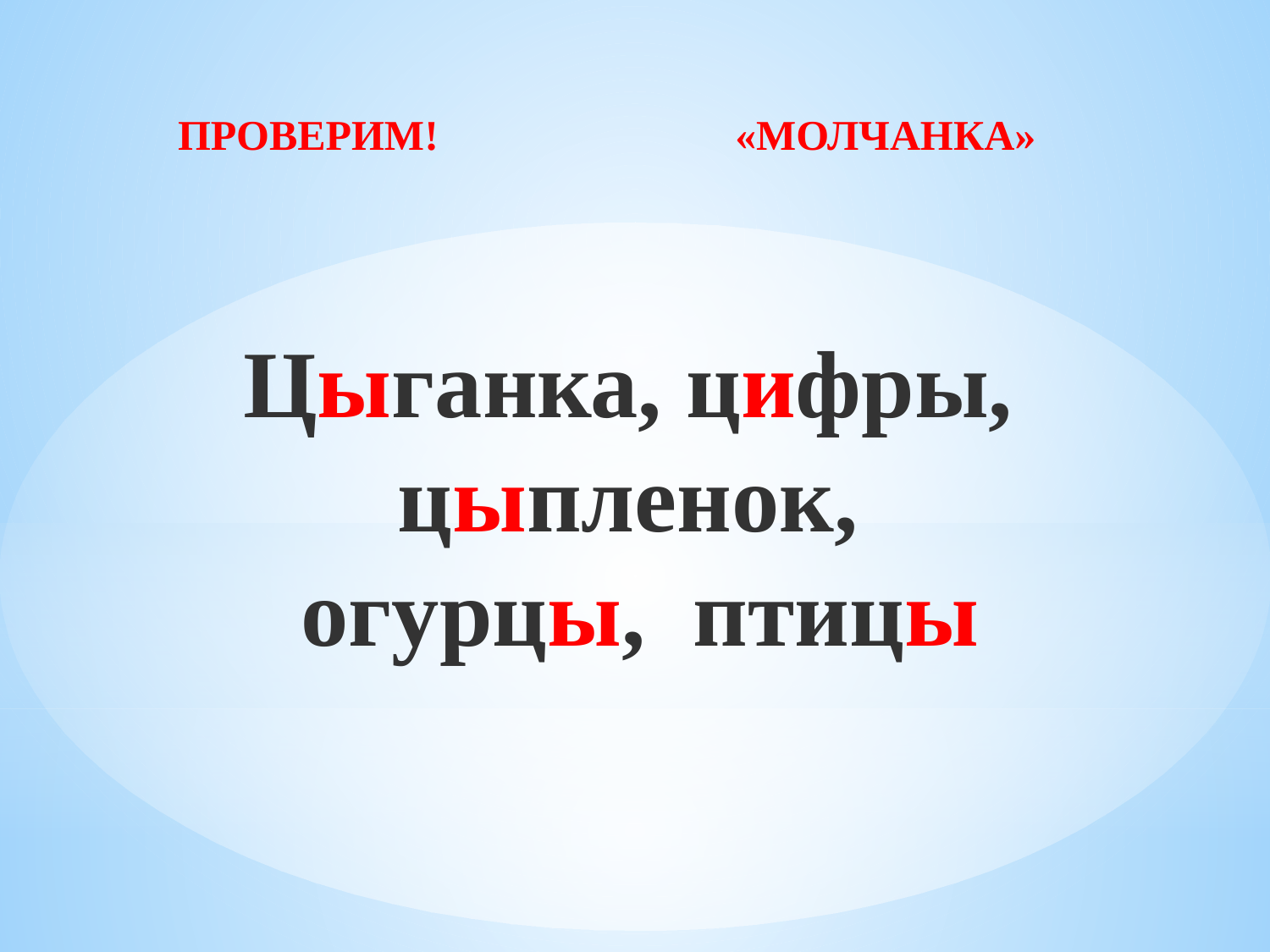

ПРОВЕРИМ!                            «МОЛЧАНКА»
Цыганка, цифры,
цыпленок,
огурцы,  птицы